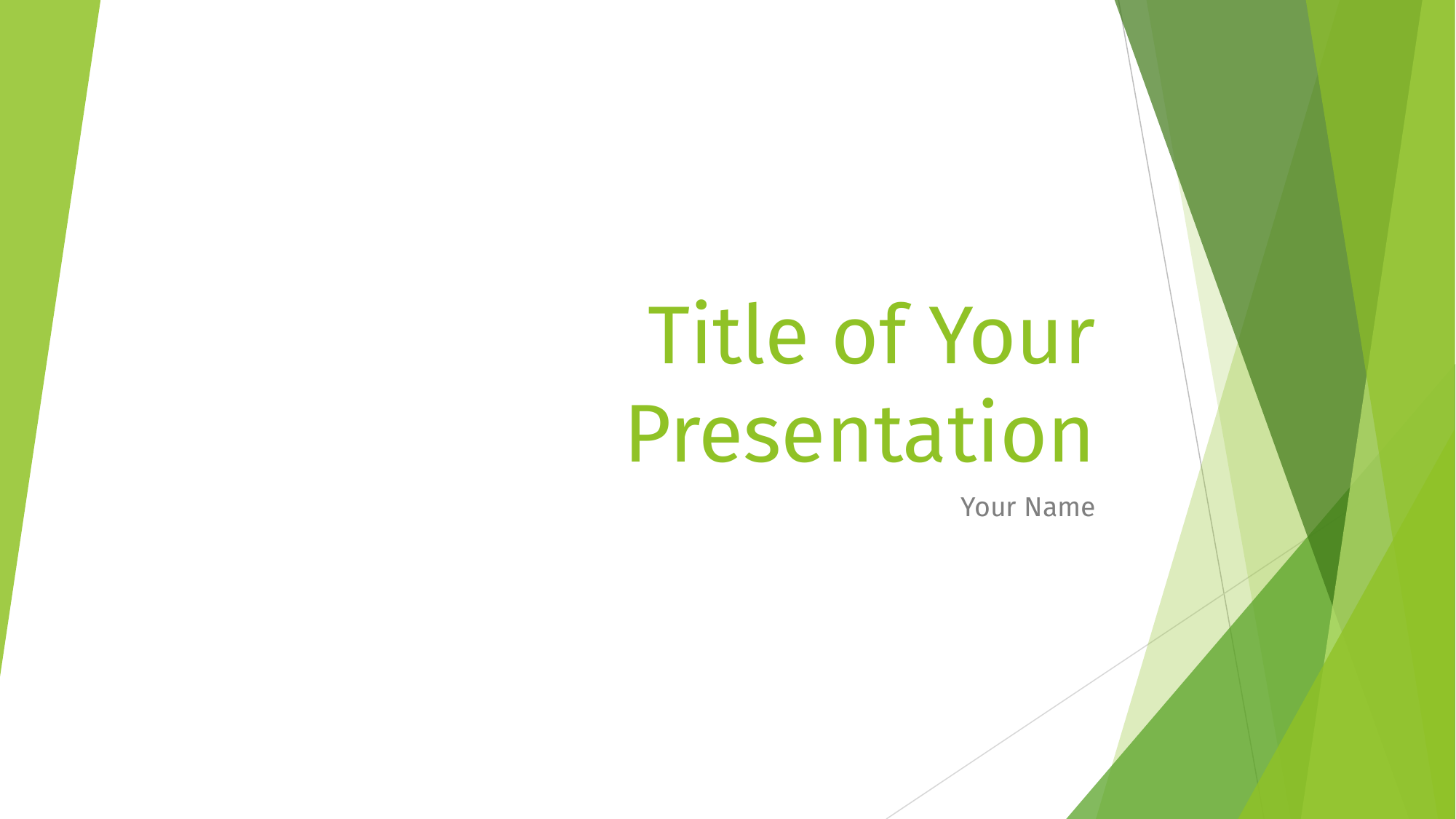

# Title of Your Presentation
Your Name